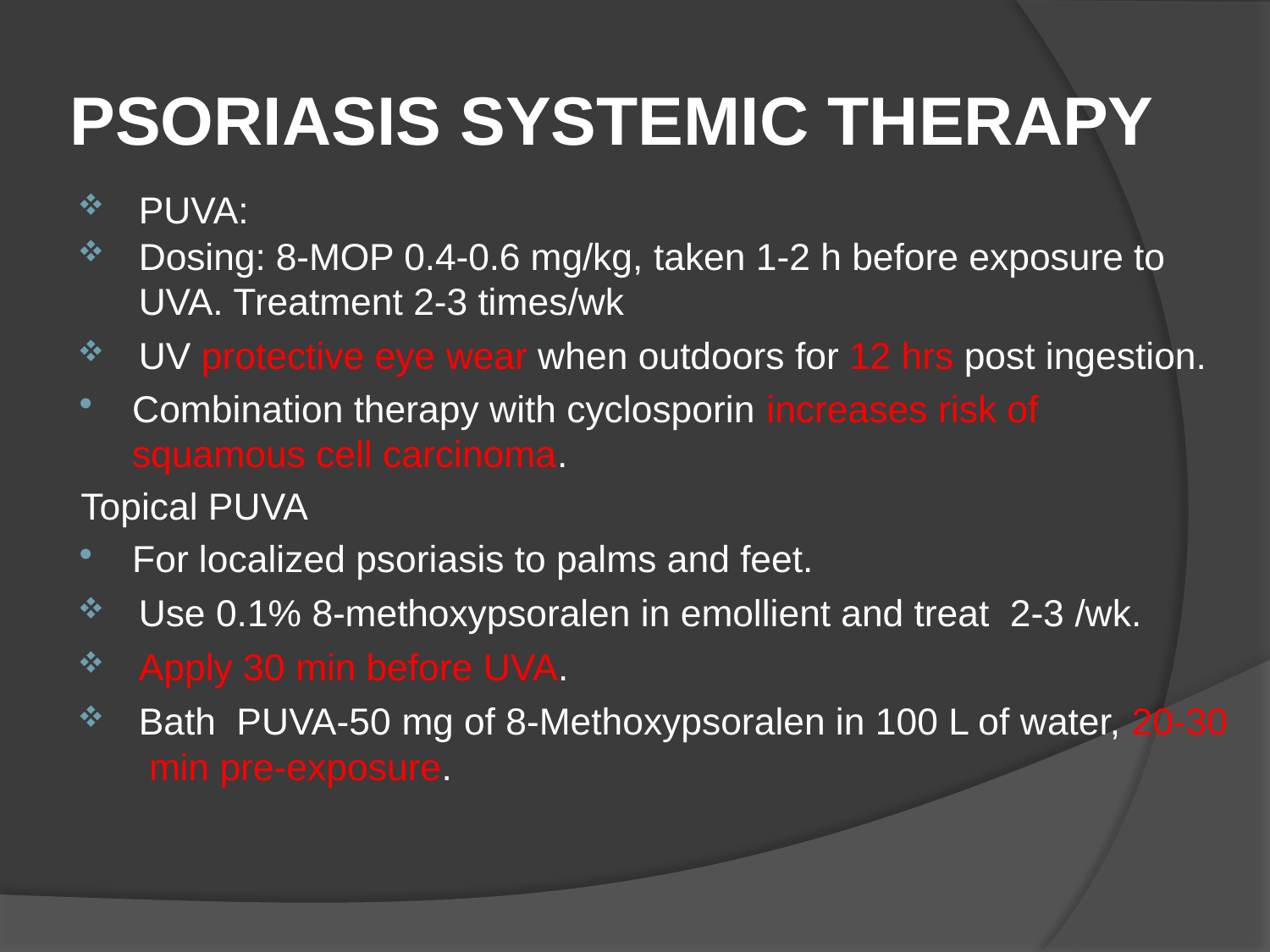

# PSORIASIS SYSTEMIC THERAPY
PUVA:
Dosing: 8-MOP 0.4-0.6 mg/kg, taken 1-2 h before exposure to  UVA. Treatment 2-3 times/wk
UV protective eye wear when outdoors for 12 hrs post ingestion.
Combination therapy with cyclosporin increases risk of squamous cell carcinoma.
Topical PUVA
For localized psoriasis to palms and feet.
Use 0.1% 8-methoxypsoralen in emollient and treat  2-3 /wk.
Apply 30 min before UVA.
Bath  PUVA-50 mg of 8-Methoxypsoralen in 100 L of water, 20-30  min pre-exposure.